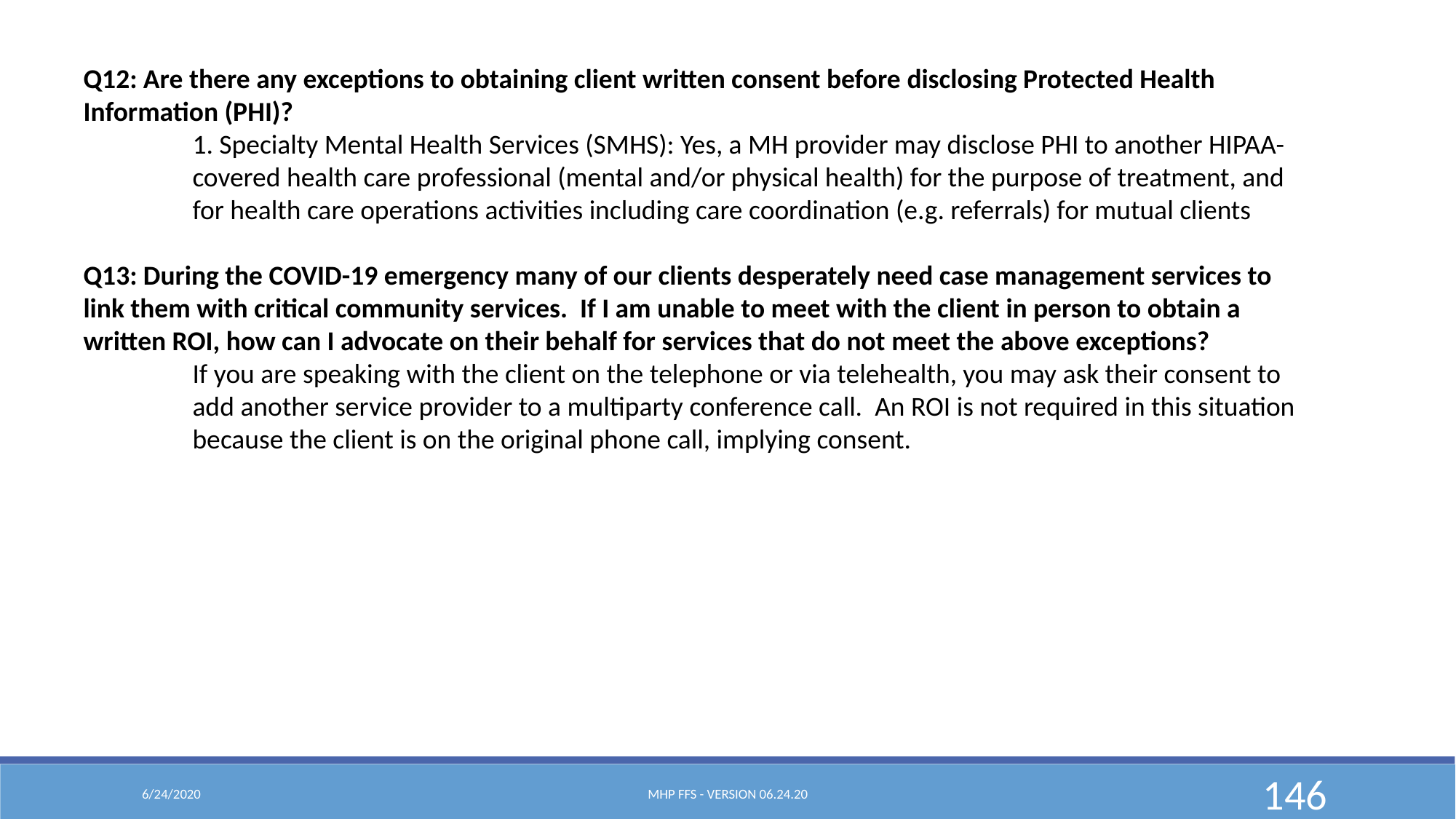

Q12: Are there any exceptions to obtaining client written consent before disclosing Protected Health Information (PHI)?
	1. Specialty Mental Health Services (SMHS): Yes, a MH provider may disclose PHI to another HIPAA-	covered health care professional (mental and/or physical health) for the purpose of treatment, and 	for health care operations activities including care coordination (e.g. referrals) for mutual clients

Q13: During the COVID-19 emergency many of our clients desperately need case management services to link them with critical community services.  If I am unable to meet with the client in person to obtain a written ROI, how can I advocate on their behalf for services that do not meet the above exceptions?
	If you are speaking with the client on the telephone or via telehealth, you may ask their consent to 	add another service provider to a multiparty conference call.  An ROI is not required in this situation 	because the client is on the original phone call, implying consent.
6/24/2020
MHP FFS - Version 06.24.20
146